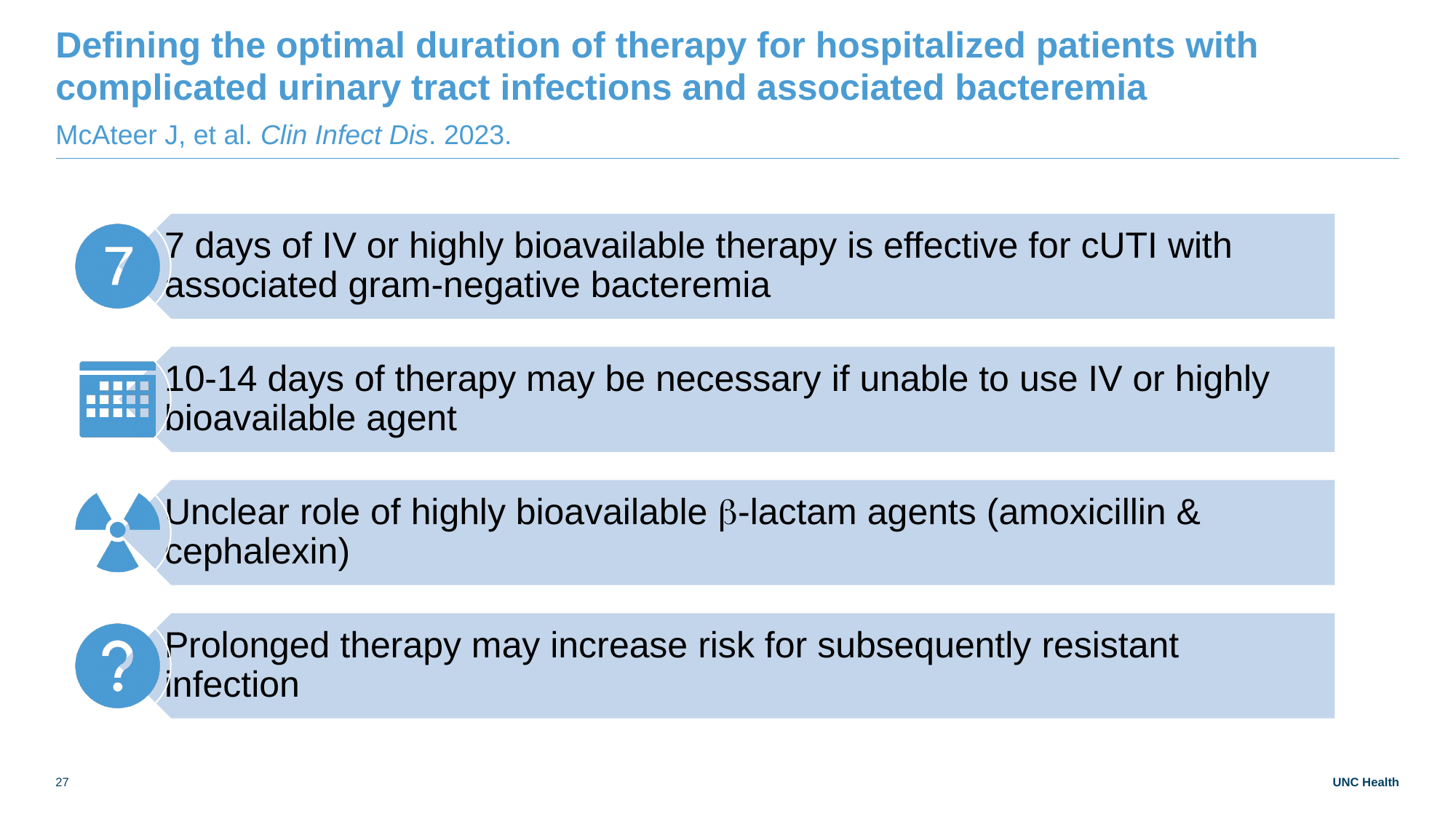

# Defining the optimal duration of therapy for hospitalized patients with complicated urinary tract infections and associated bacteremia McAteer J, et al. Clin Infect Dis. 2023.
7 days of IV or highly bioavailable therapy is effective for cUTI with associated gram-negative bacteremia
10-14 days of therapy may be necessary if unable to use IV or highly bioavailable agent
Unclear role of highly bioavailable β-lactam agents (amoxicillin & cephalexin)
Prolonged therapy may increase risk for subsequently resistant infection

27